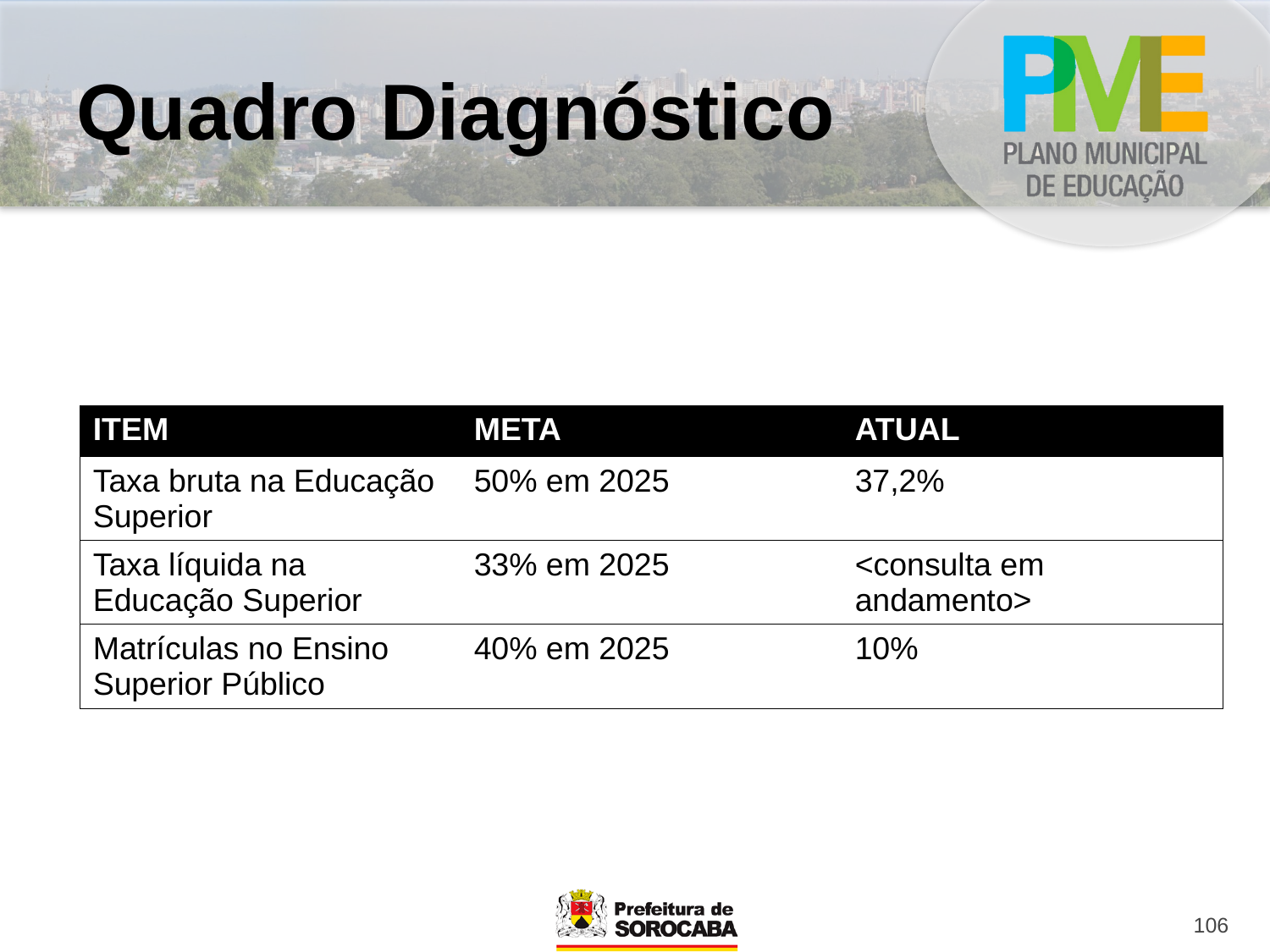

# Quadro Diagnóstico
| ITEM | META | ATUAL |
| --- | --- | --- |
| Taxa bruta na Educação Superior | 50% em 2025 | 37,2% |
| Taxa líquida na Educação Superior | 33% em 2025 | <consulta em andamento> |
| Matrículas no Ensino Superior Público | 40% em 2025 | 10% |
106